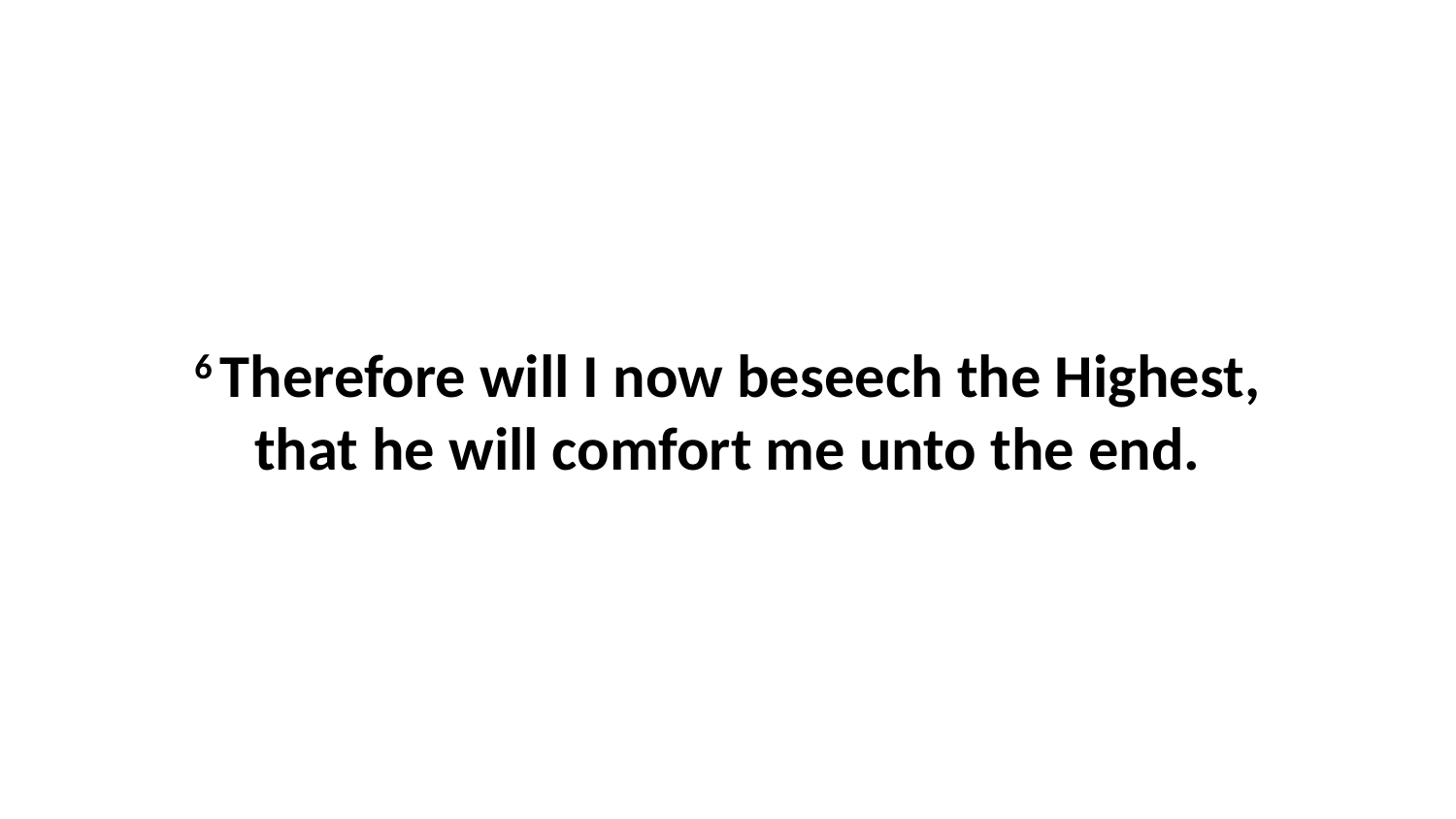

6 Therefore will I now beseech the Highest, that he will comfort me unto the end.